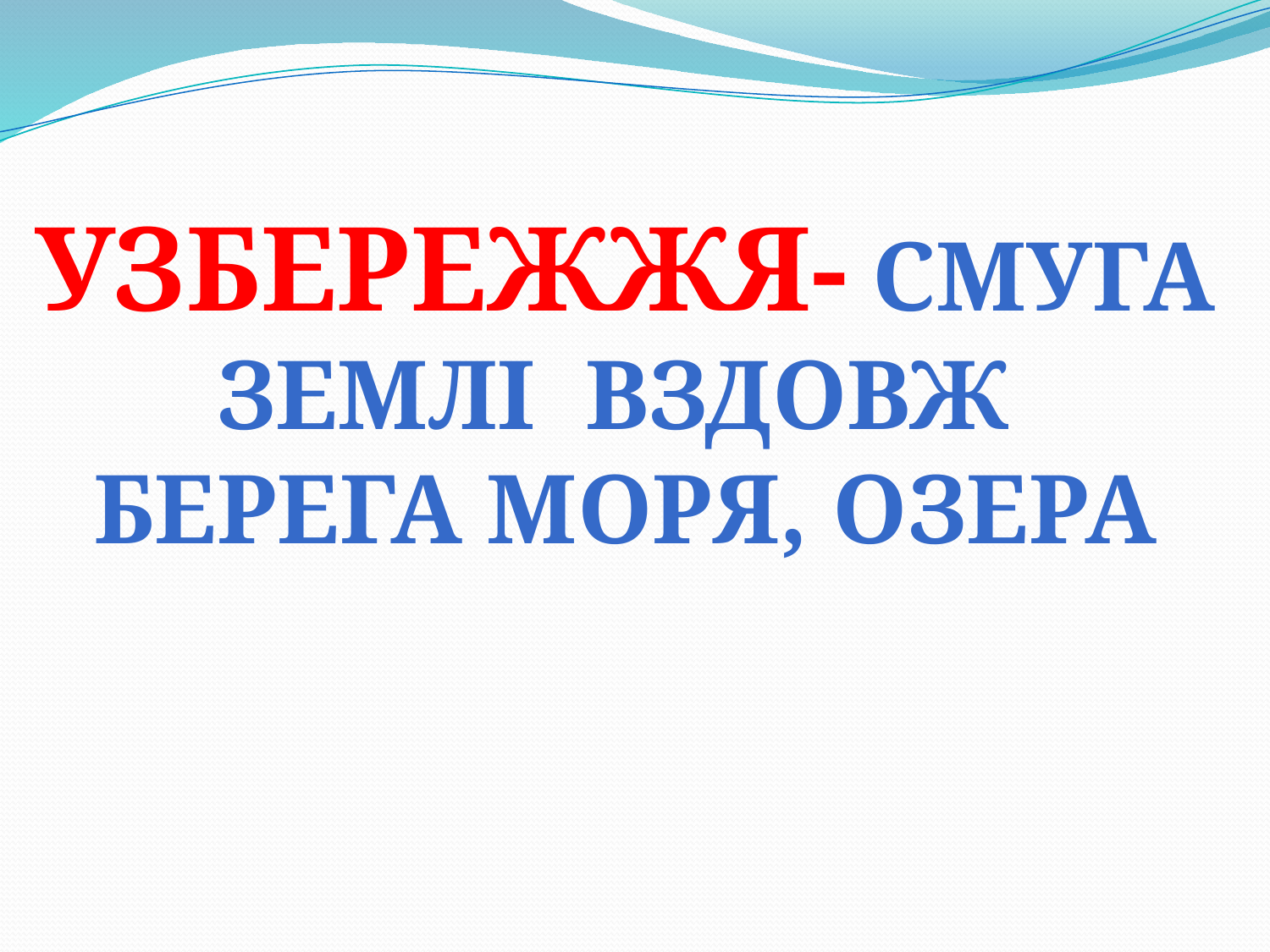

Узбережжя- смуга землі  вздовж
берега моря, озера